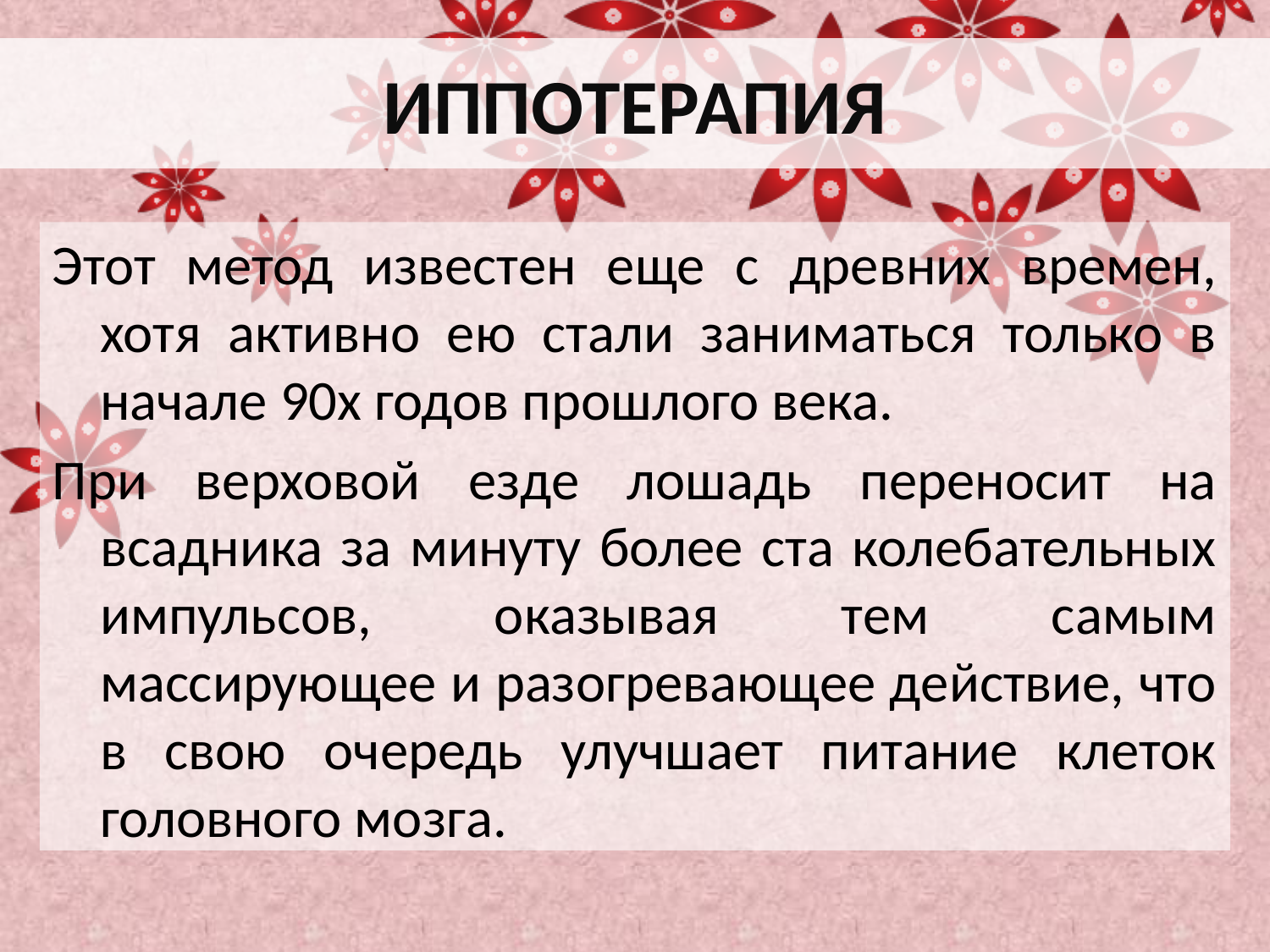

# ИППОТЕРАПИЯ
Этот метод известен еще с древних времен, хотя активно ею стали заниматься только в начале 90х годов прошлого века.
При верховой езде лошадь переносит на всадника за минуту более ста колебательных импульсов, оказывая тем самым массирующее и разогревающее действие, что в свою очередь улучшает питание клеток головного мозга.